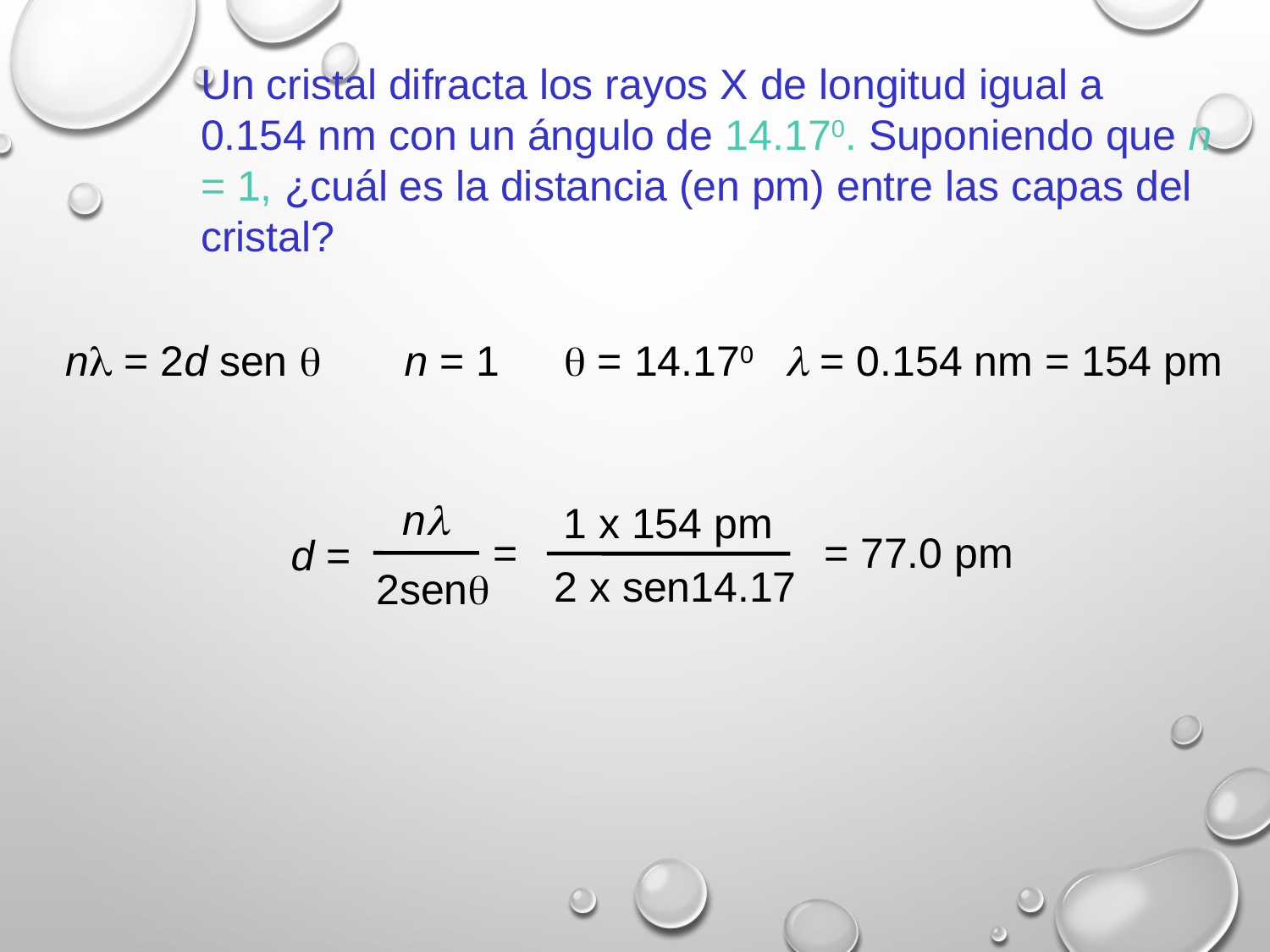

Un cristal difracta los rayos X de longitud igual a 0.154 nm con un ángulo de 14.170. Suponiendo que n = 1, ¿cuál es la distancia (en pm) entre las capas del cristal?
nλ = 2d sen θ
n = 1
θ = 14.170
λ = 0.154 nm = 154 pm
nλ

2senθ
1 x 154 pm
2 x sen14.17

=
= 77.0 pm
d =